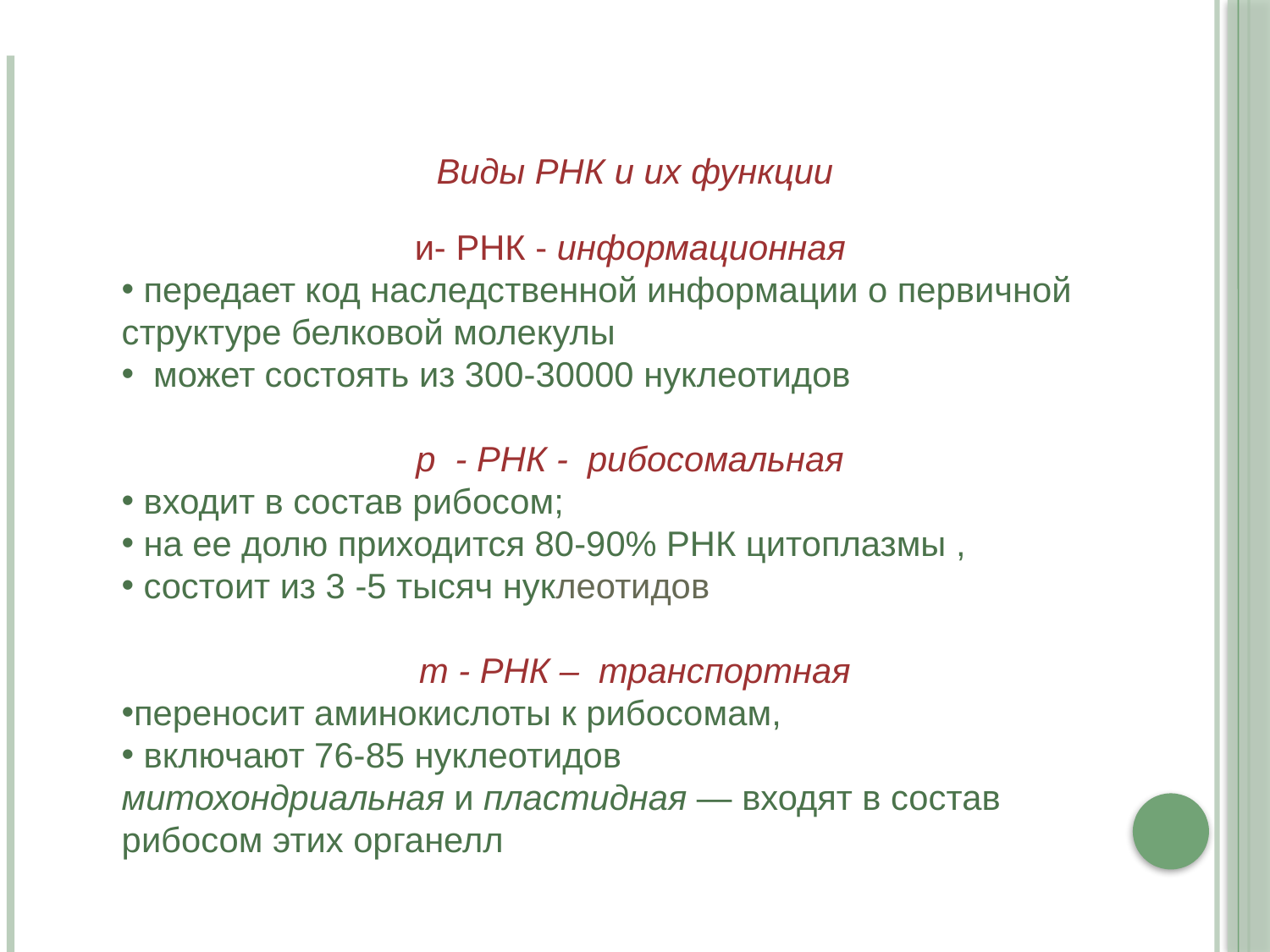

Виды РНК и их функции

и- РНК - информационная
 передает код наследственной информации о первичной структуре белковой молекулы
  может состоять из 300-30000 нуклеотидов

р  - РНК -  рибосомальная
 входит в состав рибосом;
 на ее долю приходится 80-90% РНК цитоплазмы ,
 состоит из 3 -5 тысяч нуклеотидов

т - РНК –  транспортная
переносит аминокислоты к рибосомам,
 включают 76-85 нуклеотидов
митохондриальная и пластидная — входят в состав рибосом этих органелл